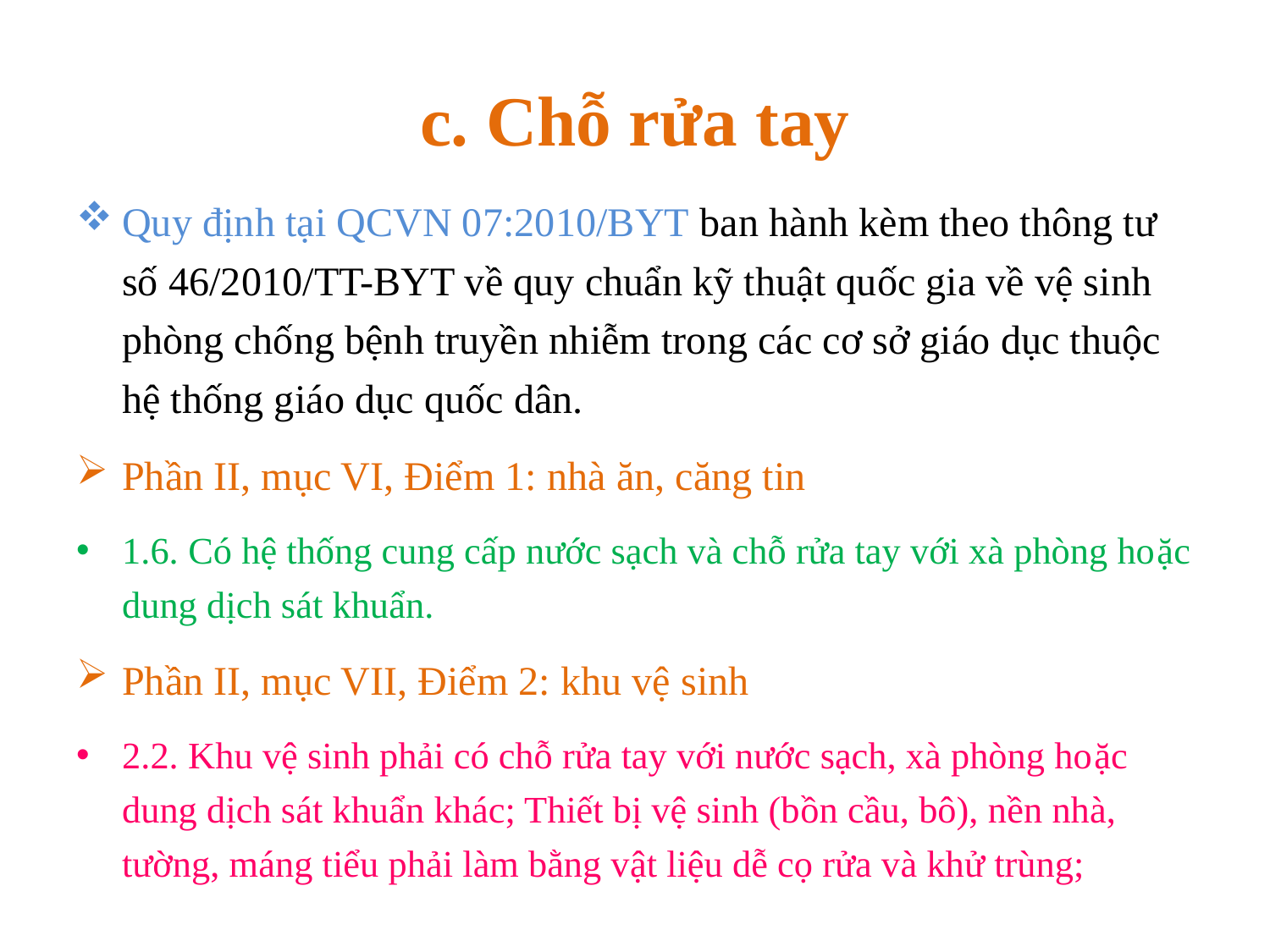

# c. Chỗ rửa tay
Quy định tại QCVN 07:2010/BYT ban hành kèm theo thông tư số 46/2010/TT-BYT về quy chuẩn kỹ thuật quốc gia về vệ sinh phòng chống bệnh truyền nhiễm trong các cơ sở giáo dục thuộc hệ thống giáo dục quốc dân.
Phần II, mục VI, Điểm 1: nhà ăn, căng tin
1.6. Có hệ thống cung cấp nước sạch và chỗ rửa tay với xà phòng hoặc dung dịch sát khuẩn.
Phần II, mục VII, Điểm 2: khu vệ sinh
2.2. Khu vệ sinh phải có chỗ rửa tay với nước sạch, xà phòng hoặc dung dịch sát khuẩn khác; Thiết bị vệ sinh (bồn cầu, bô), nền nhà, tường, máng tiểu phải làm bằng vật liệu dễ cọ rửa và khử trùng;